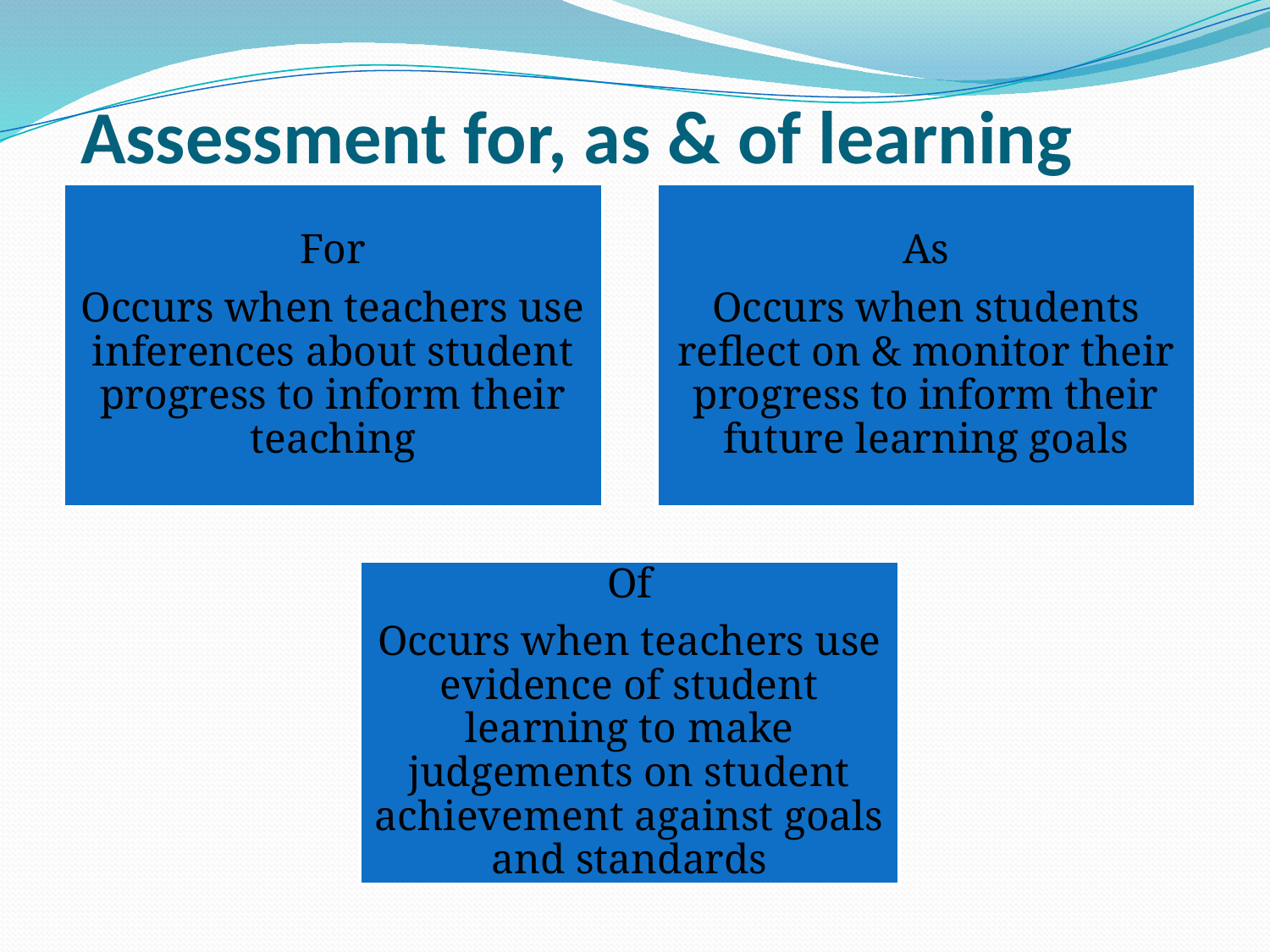

# Assessment for, as & of learning
For
Occurs when teachers use inferences about student progress to inform their teaching
As
Occurs when students reflect on & monitor their progress to inform their future learning goals
Of
Occurs when teachers use evidence of student learning to make judgements on student achievement against goals and standards